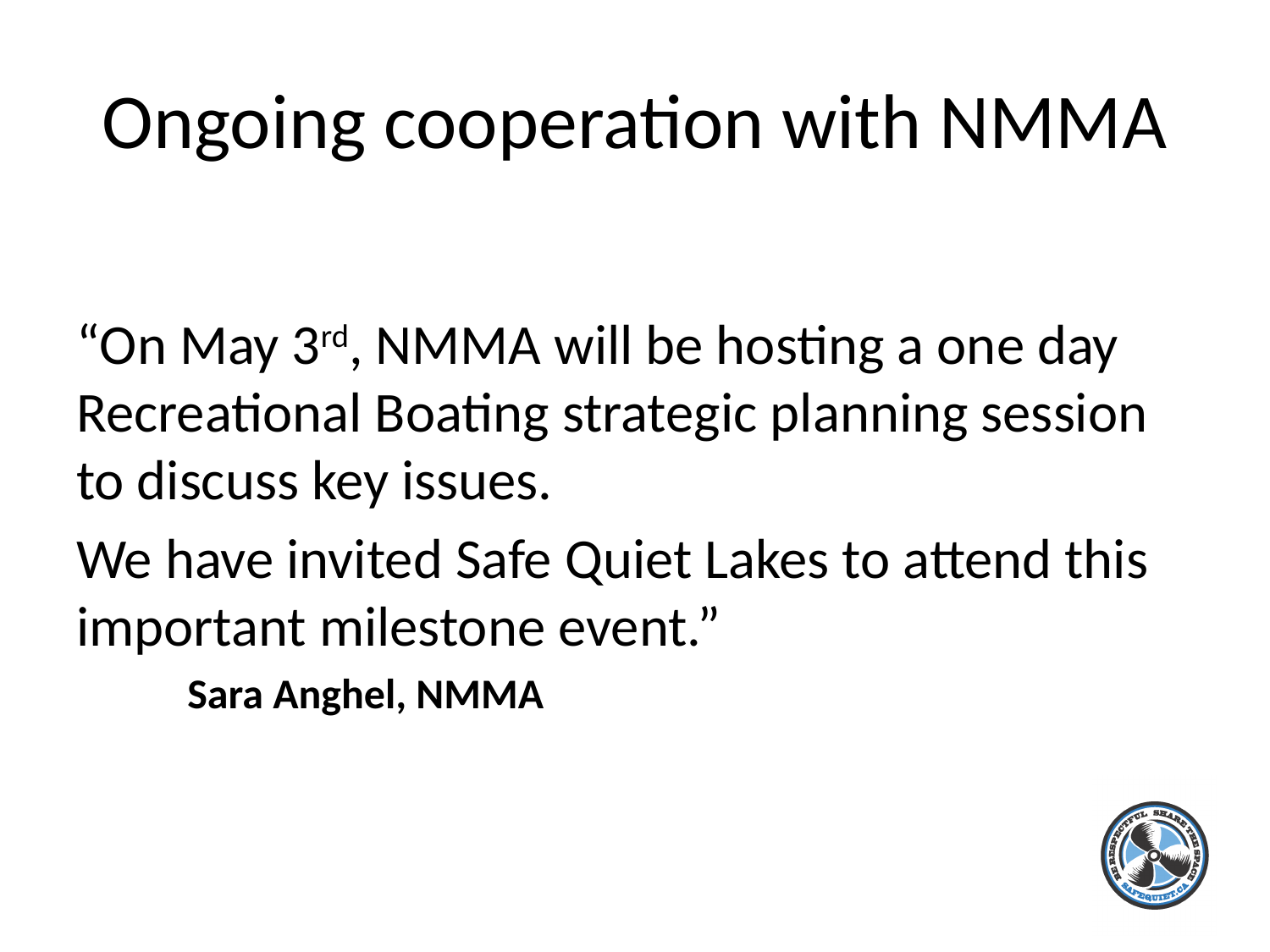

# Ongoing cooperation with NMMA

“On May 3rd, NMMA will be hosting a one day Recreational Boating strategic planning session to discuss key issues.
We have invited Safe Quiet Lakes to attend this important milestone event.”
Sara Anghel, NMMA